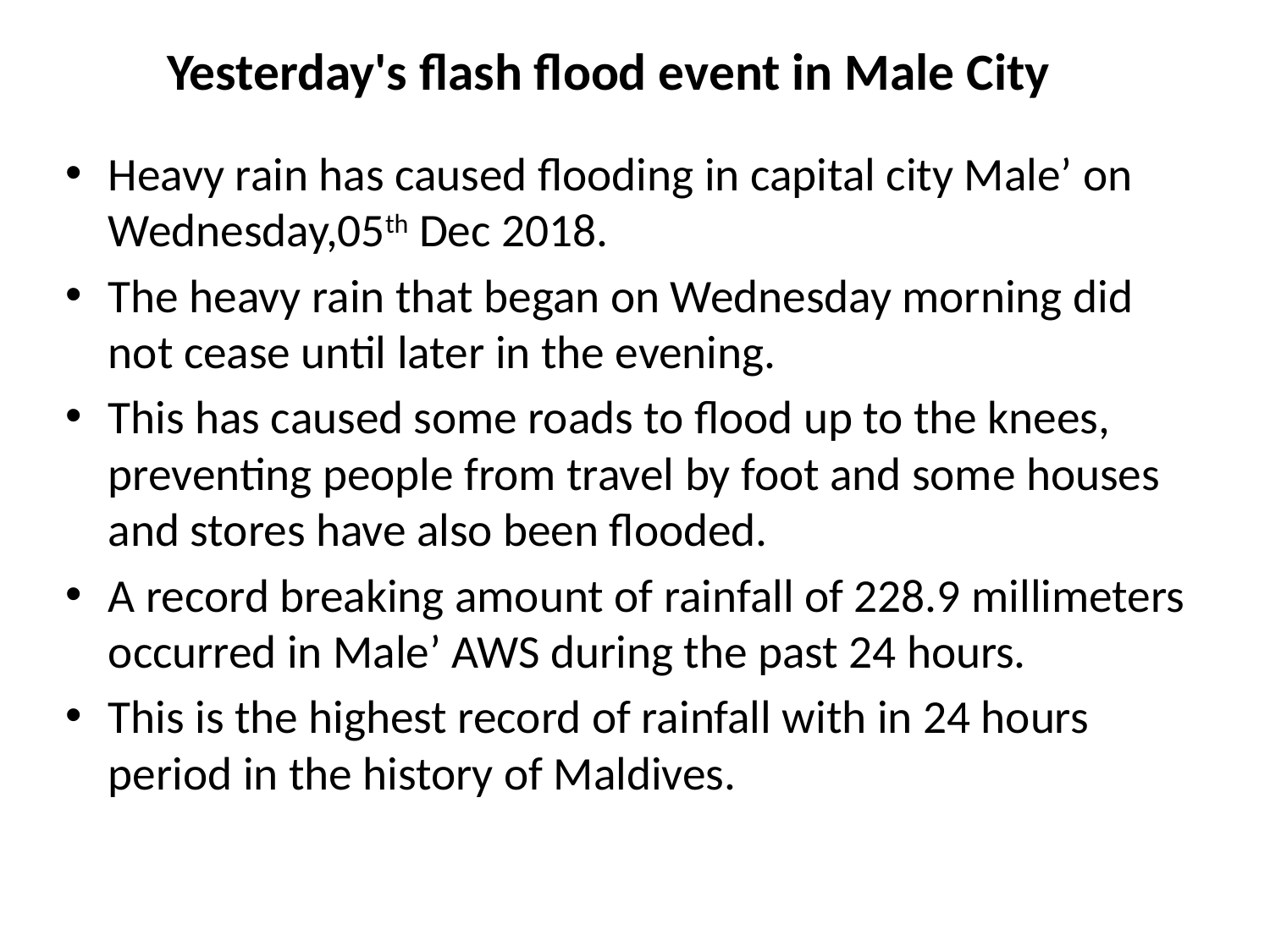

# Yesterday's flash flood event in Male City
Heavy rain has caused flooding in capital city Male’ on Wednesday,05th Dec 2018.
The heavy rain that began on Wednesday morning did not cease until later in the evening.
This has caused some roads to flood up to the knees, preventing people from travel by foot and some houses and stores have also been flooded.
A record breaking amount of rainfall of 228.9 millimeters occurred in Male’ AWS during the past 24 hours.
This is the highest record of rainfall with in 24 hours period in the history of Maldives.